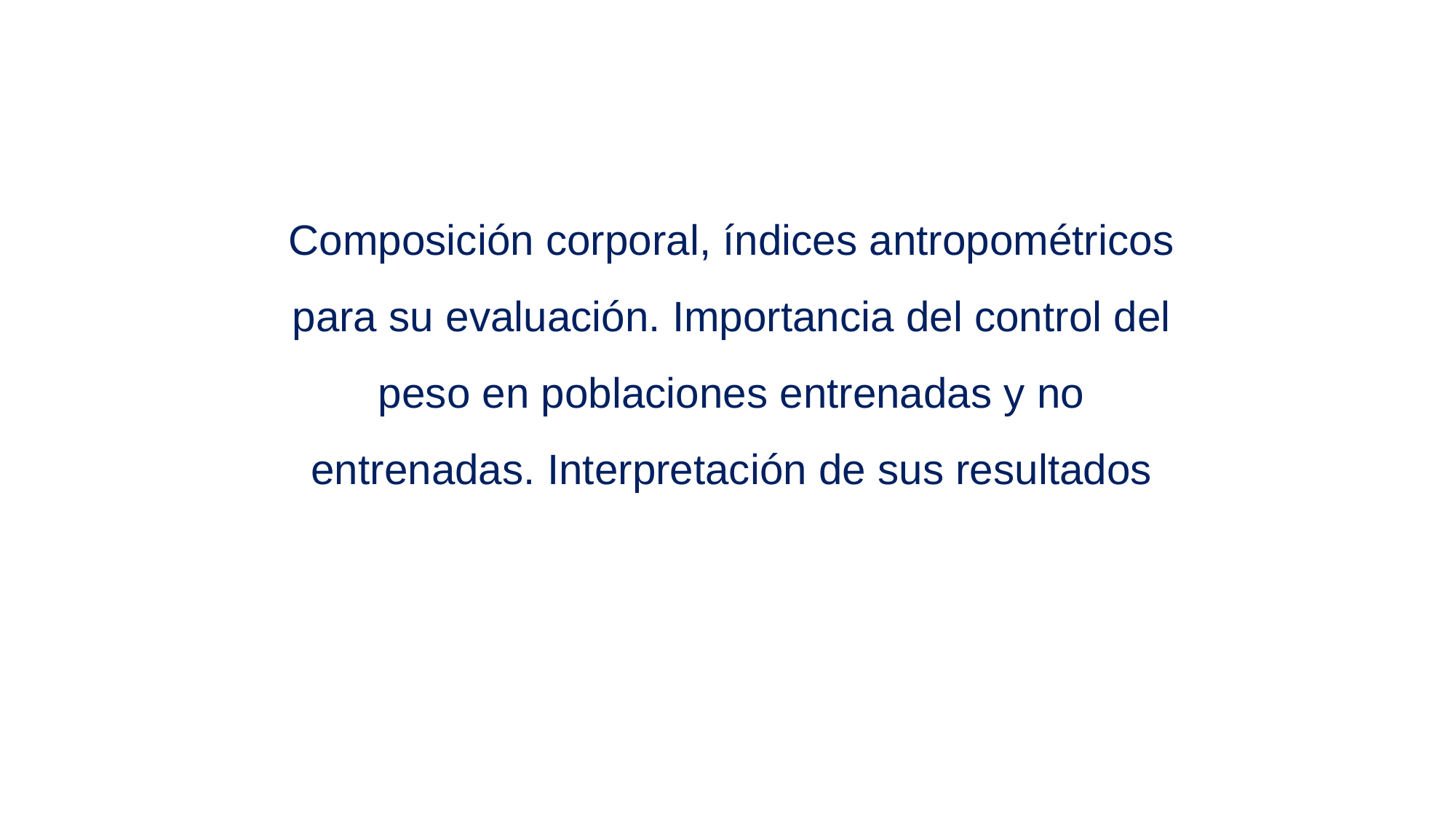

Composición corporal, índices antropométricos para su evaluación. Importancia del control del peso en poblaciones entrenadas y no entrenadas. Interpretación de sus resultados